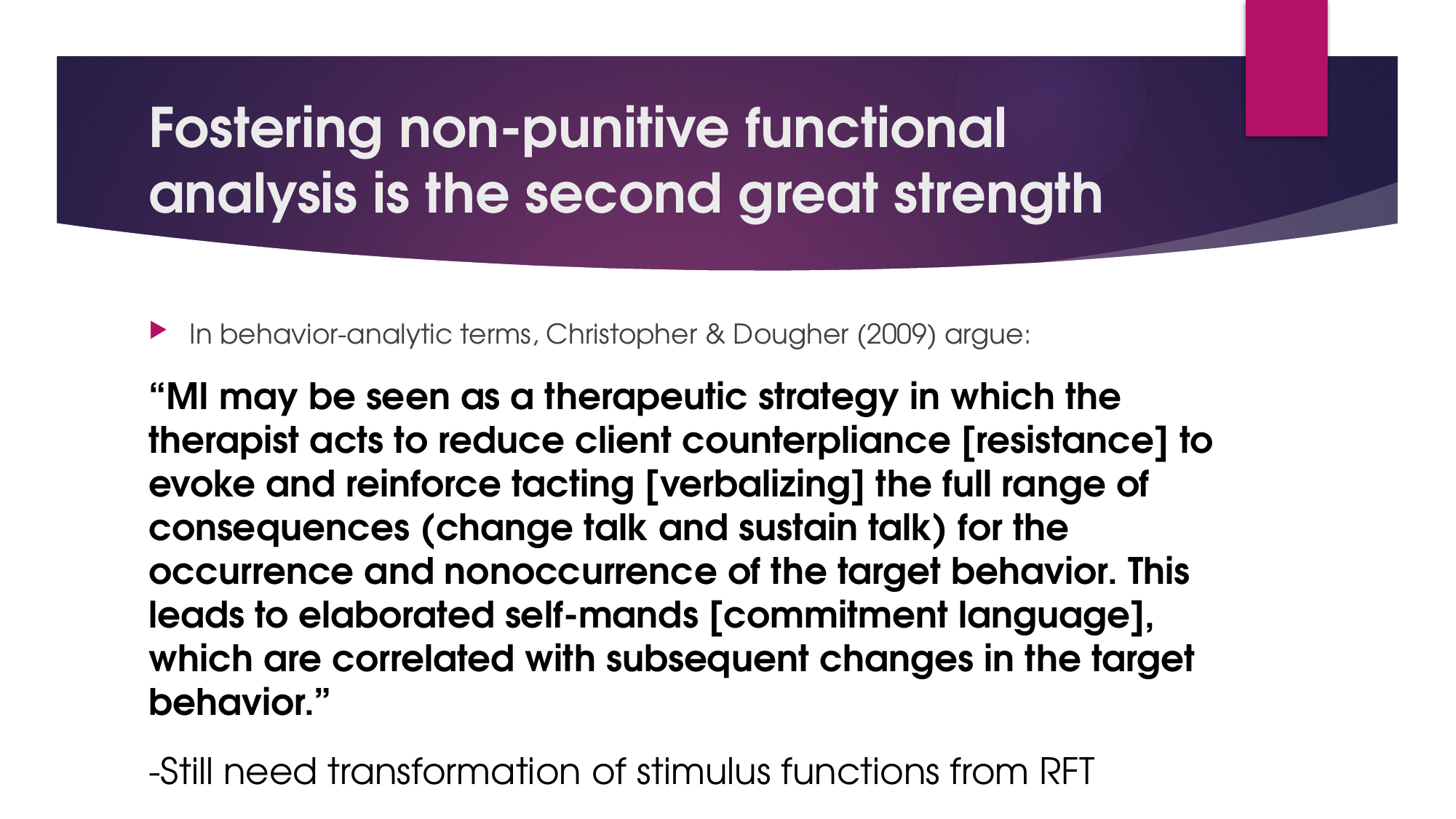

# Fostering non-punitive functional analysis is the second great strength
In behavior-analytic terms, Christopher & Dougher (2009) argue:

“MI may be seen as a therapeutic strategy in which the therapist acts to reduce client counterpliance [resistance] to evoke and reinforce tacting [verbalizing] the full range of consequences (change talk and sustain talk) for the occurrence and nonoccurrence of the target behavior. This leads to elaborated self-mands [commitment language], which are correlated with subsequent changes in the target behavior.”

-Still need transformation of stimulus functions from RFT